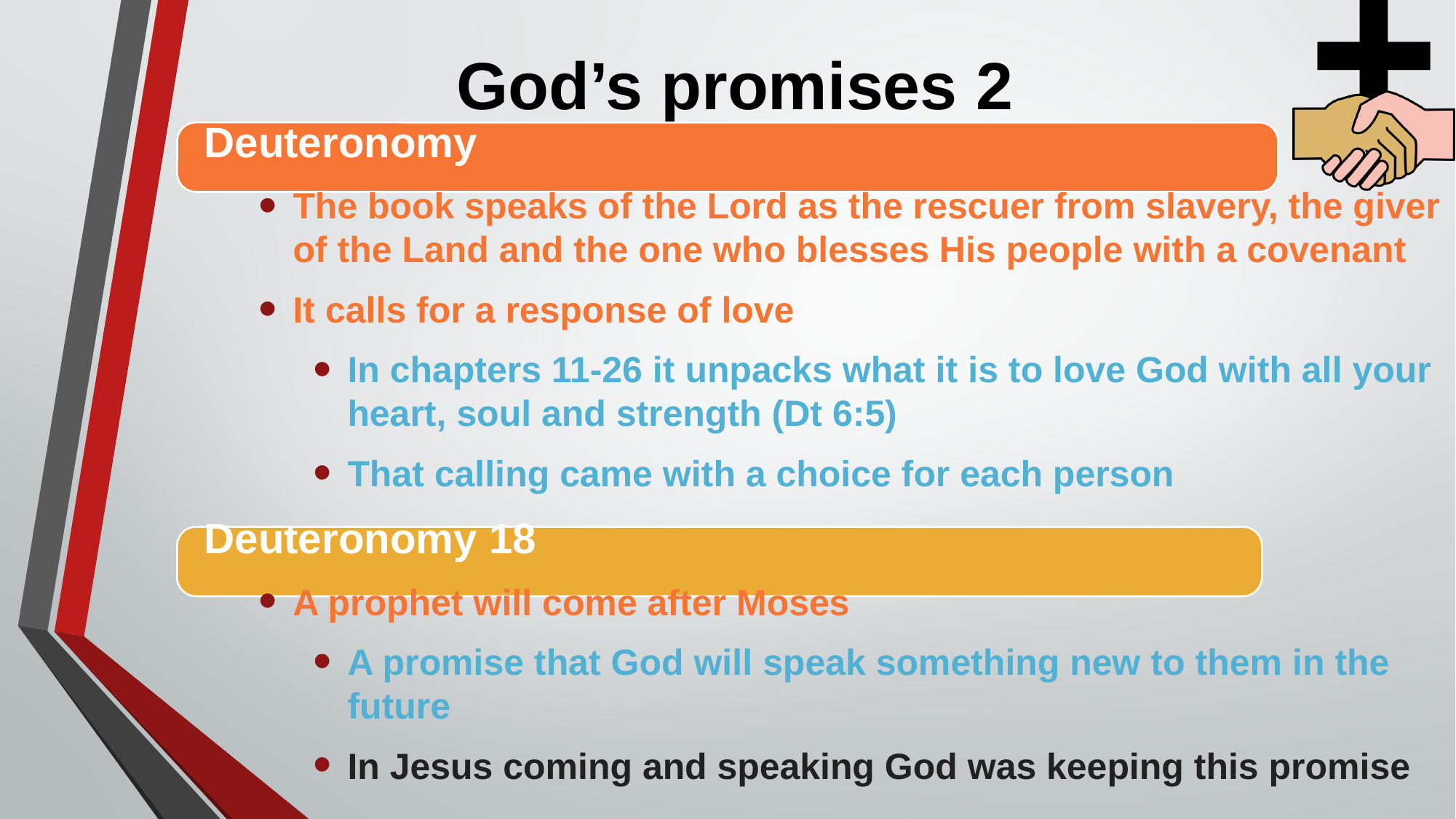

# God’s promises 2
Deuteronomy
The book speaks of the Lord as the rescuer from slavery, the giver of the Land and the one who blesses His people with a covenant
It calls for a response of love
In chapters 11-26 it unpacks what it is to love God with all your heart, soul and strength (Dt 6:5)
That calling came with a choice for each person
Deuteronomy 18
A prophet will come after Moses
A promise that God will speak something new to them in the future
In Jesus coming and speaking God was keeping this promise